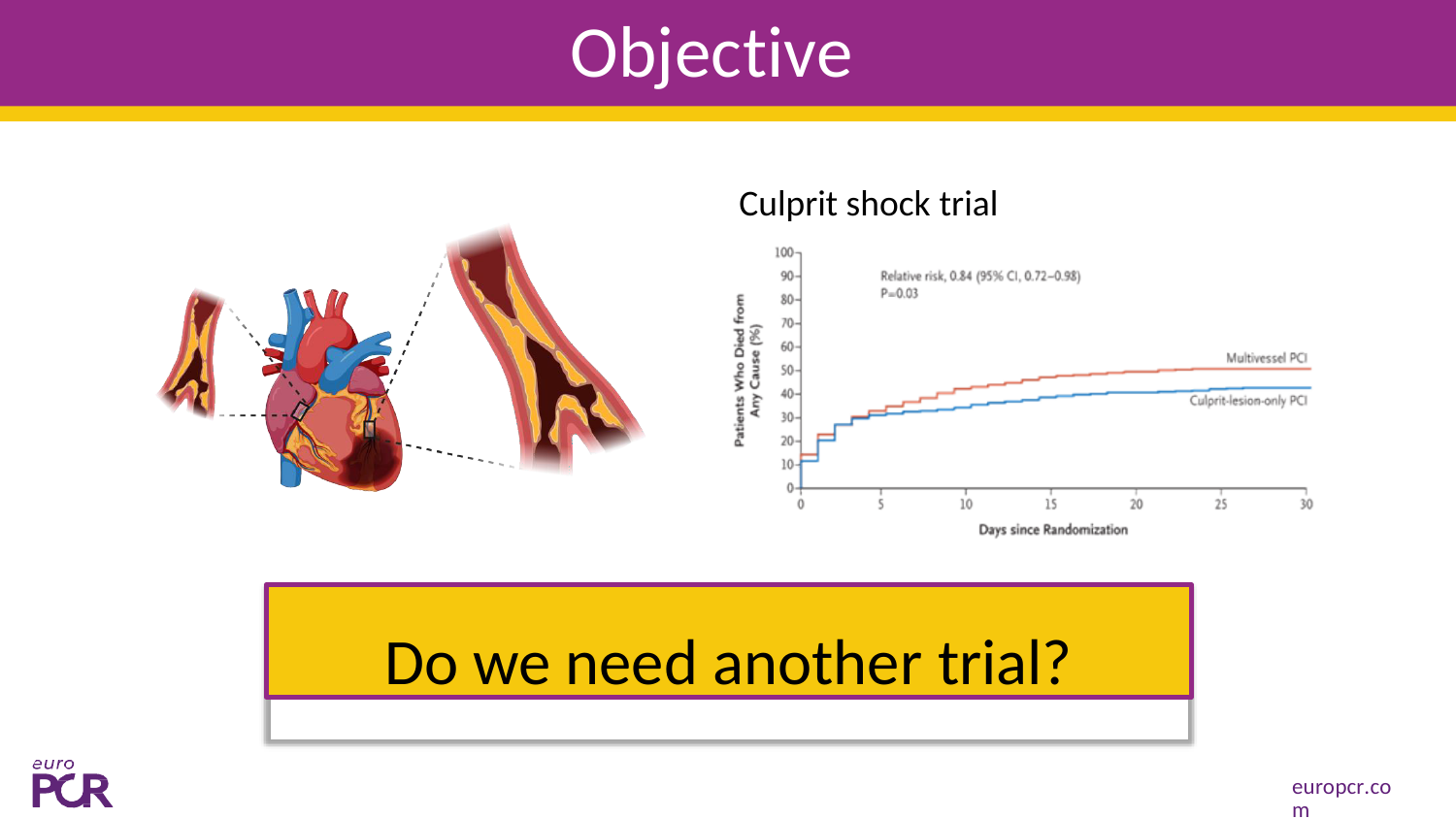

# Objectives
Culprit shock trial

Do we need another trial?

europcr.com